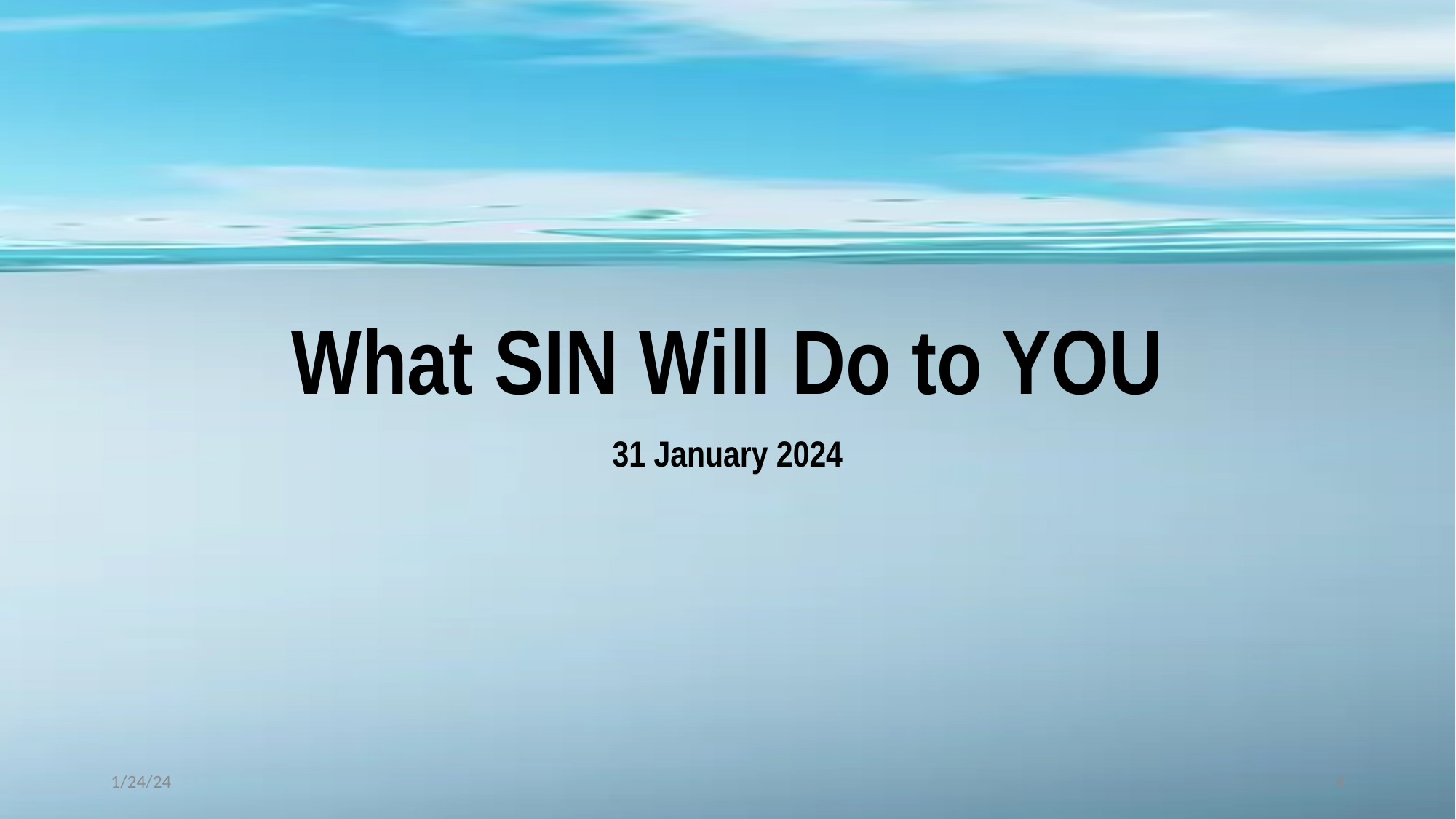

# What SIN Will Do to YOU
31 January 2024
1/24/24
4